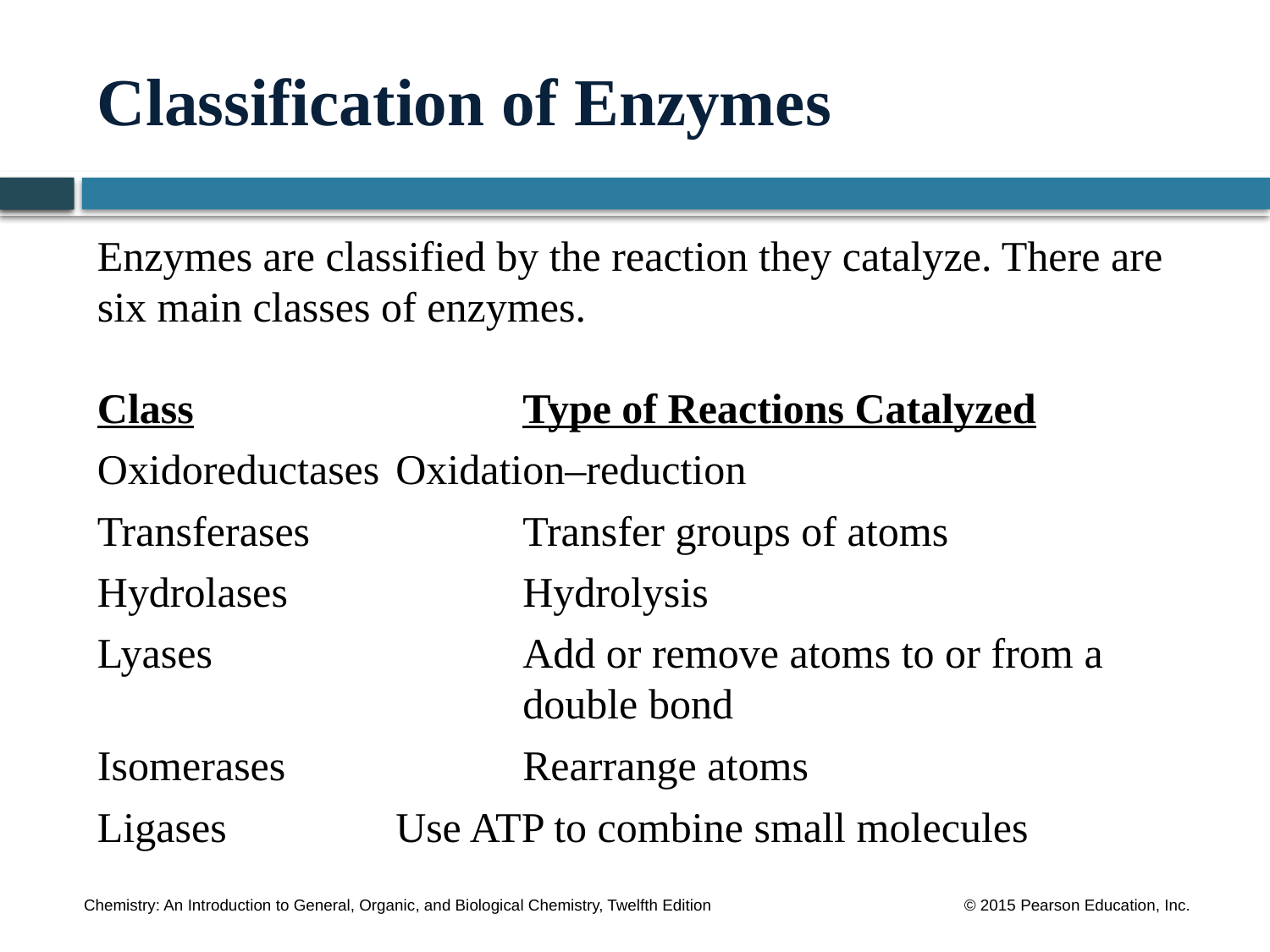

# Classification of Enzymes
Enzymes are classified by the reaction they catalyze. There are
six main classes of enzymes.

Class			Type of Reactions Catalyzed
Oxidoreductases	Oxidation–reduction
Transferases		Transfer groups of atoms
Hydrolases               	Hydrolysis
Lyases			Add or remove atoms to or from a
			double bond
Isomerases		Rearrange atoms
Ligases		Use ATP to combine small molecules